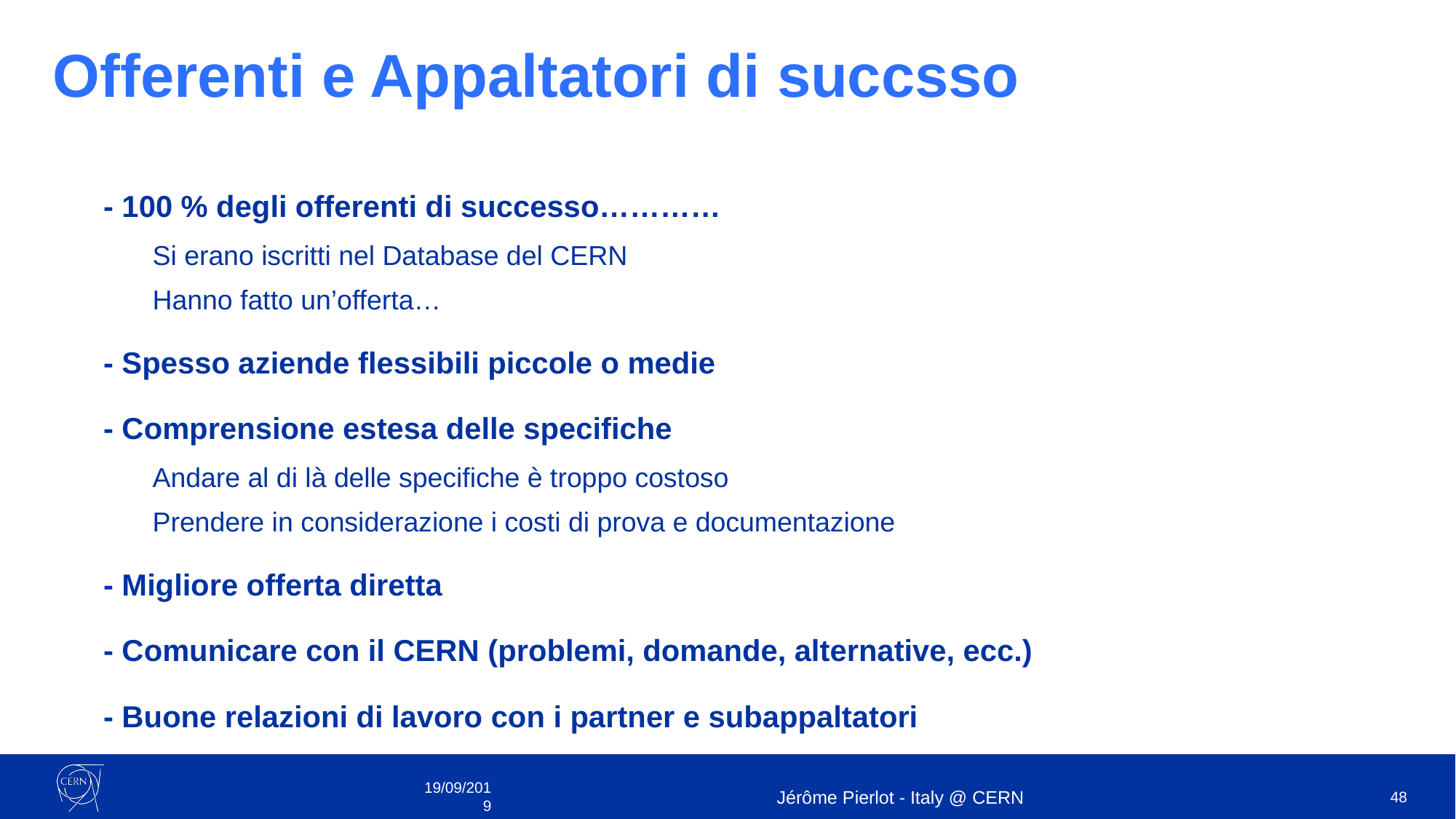

# Offerenti e Appaltatori di succsso
- 100 % degli offerenti di successo…………
Si erano iscritti nel Database del CERN
Hanno fatto un’offerta…
- Spesso aziende flessibili piccole o medie
- Comprensione estesa delle specifiche
Andare al di là delle specifiche è troppo costoso
Prendere in considerazione i costi di prova e documentazione
- Migliore offerta diretta
- Comunicare con il CERN (problemi, domande, alternative, ecc.)
- Buone relazioni di lavoro con i partner e subappaltatori
19/09/2019
Jérôme Pierlot - Italy @ CERN
48